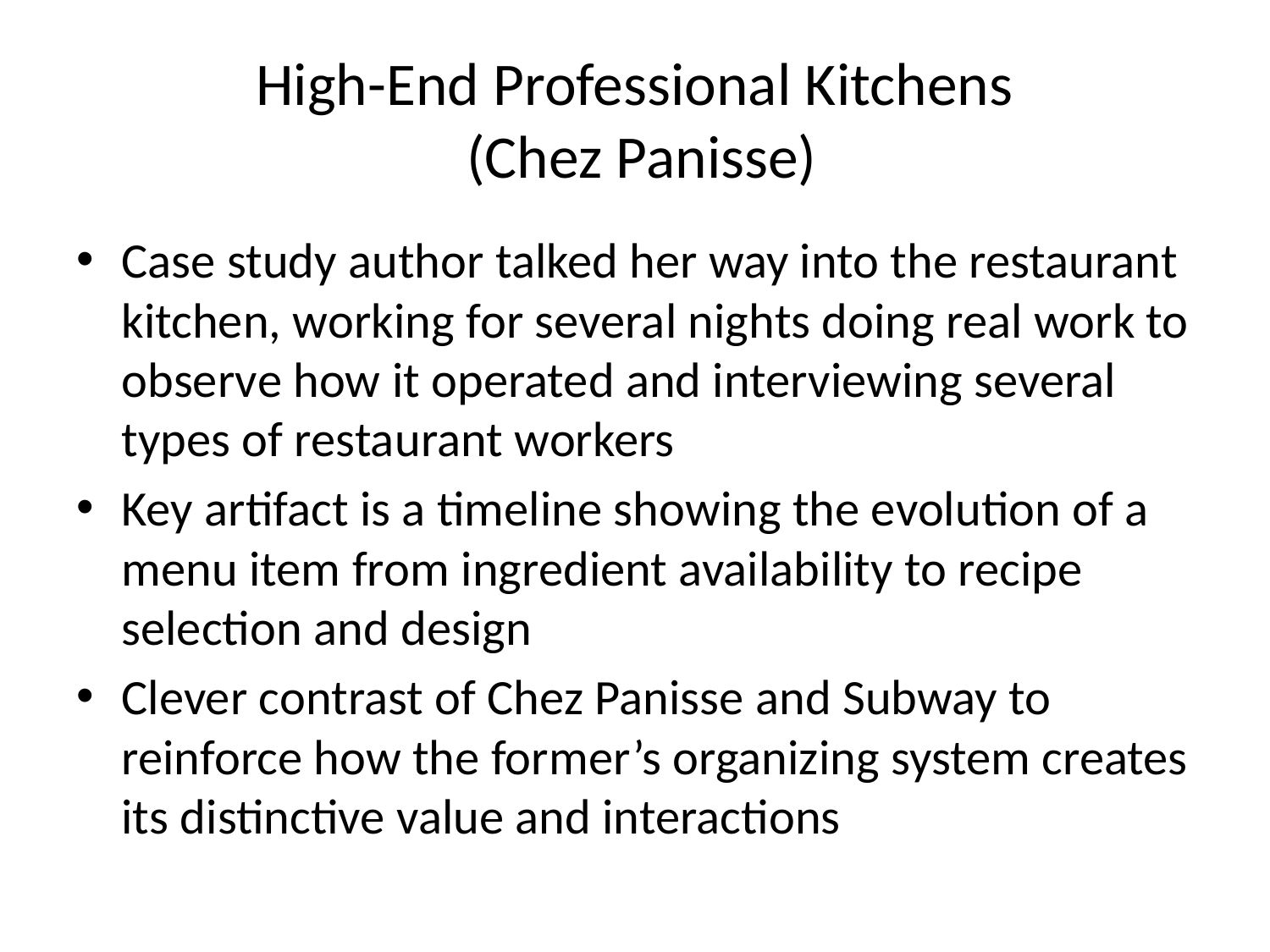

# High-End Professional Kitchens (Chez Panisse)
Case study author talked her way into the restaurant kitchen, working for several nights doing real work to observe how it operated and interviewing several types of restaurant workers
Key artifact is a timeline showing the evolution of a menu item from ingredient availability to recipe selection and design
Clever contrast of Chez Panisse and Subway to reinforce how the former’s organizing system creates its distinctive value and interactions